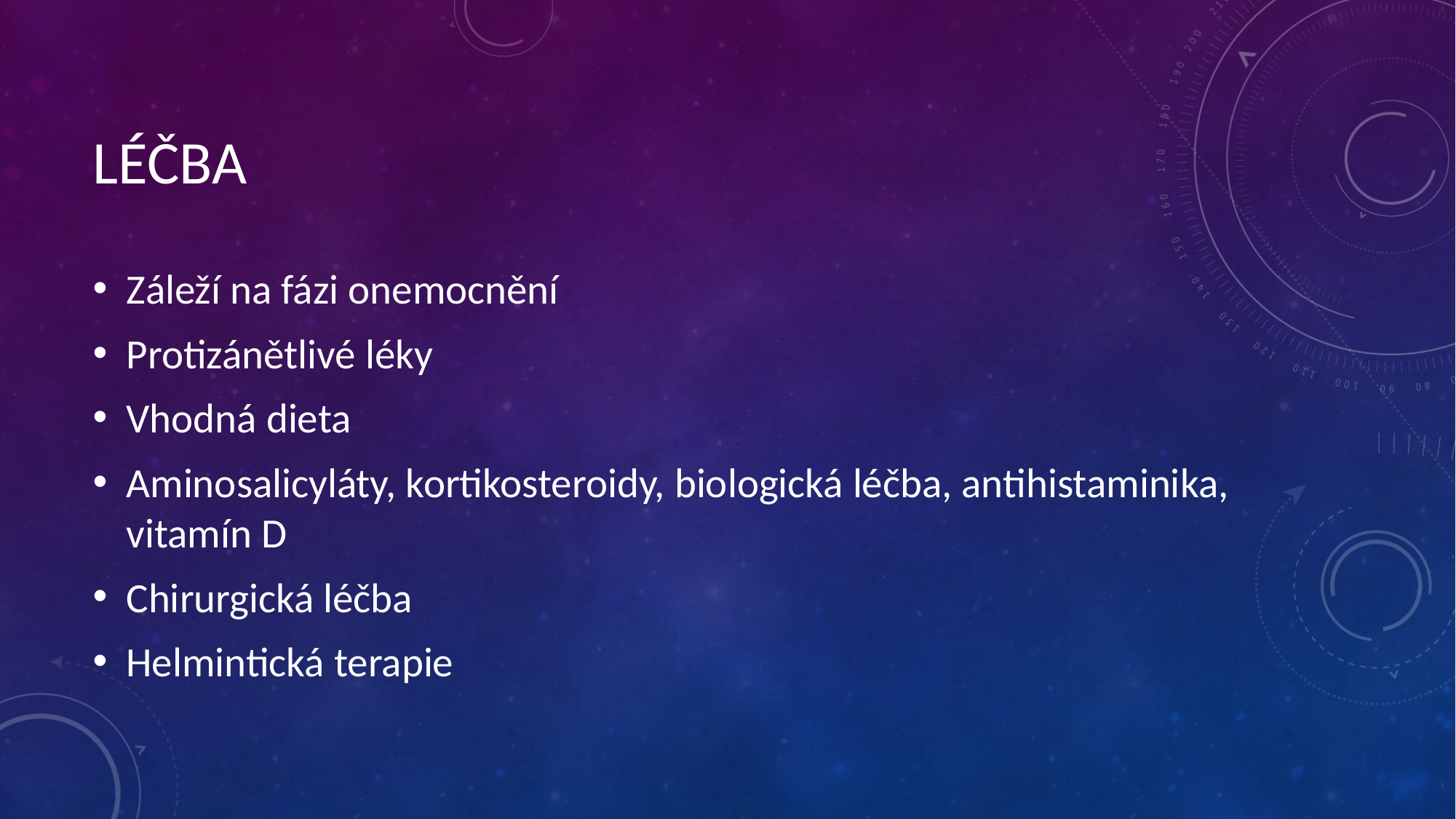

# léčba
Záleží na fázi onemocnění
Protizánětlivé léky
Vhodná dieta
Aminosalicyláty, kortikosteroidy, biologická léčba, antihistaminika, vitamín D
Chirurgická léčba
Helmintická terapie